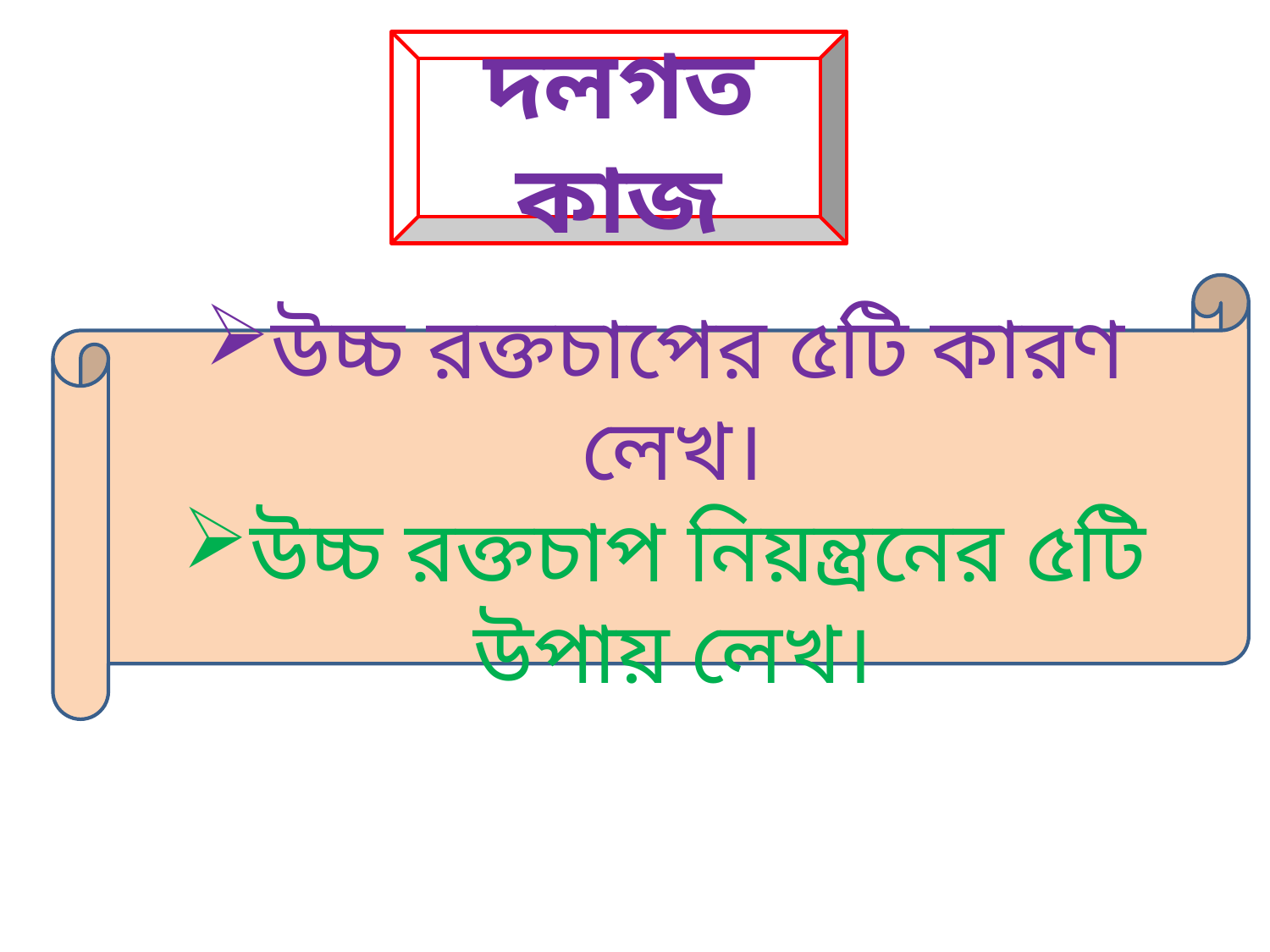

দলগত কাজ
উচ্চ রক্তচাপের ৫টি কারণ লেখ।
উচ্চ রক্তচাপ নিয়ন্ত্রনের ৫টি উপায় লেখ।